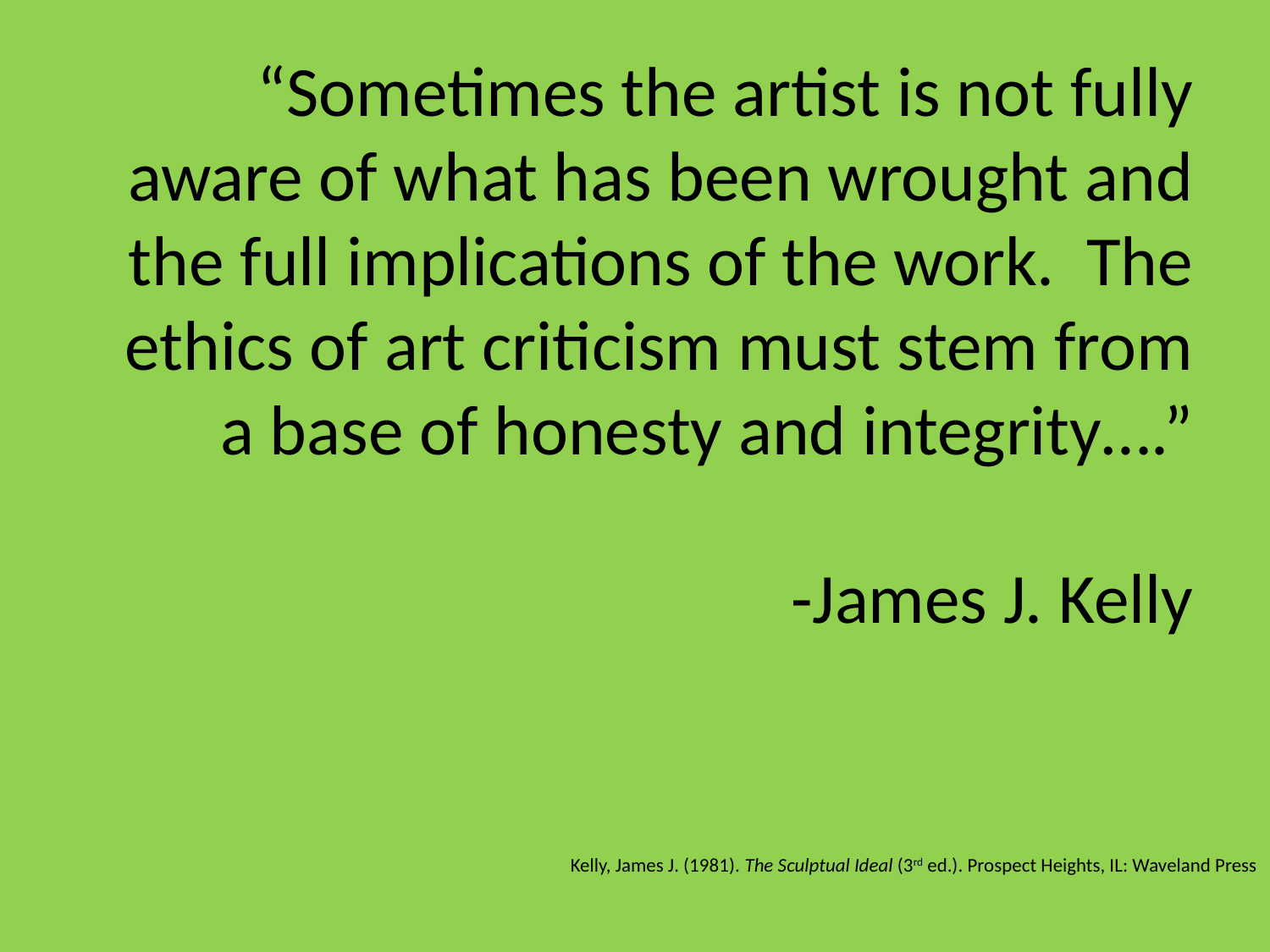

# “Sometimes the artist is not fully aware of what has been wrought and the full implications of the work.  The ethics of art criticism must stem from a base of honesty and integrity….” -James J. Kelly
Kelly, James J. (1981). The Sculptual Ideal (3rd ed.). Prospect Heights, IL: Waveland Press